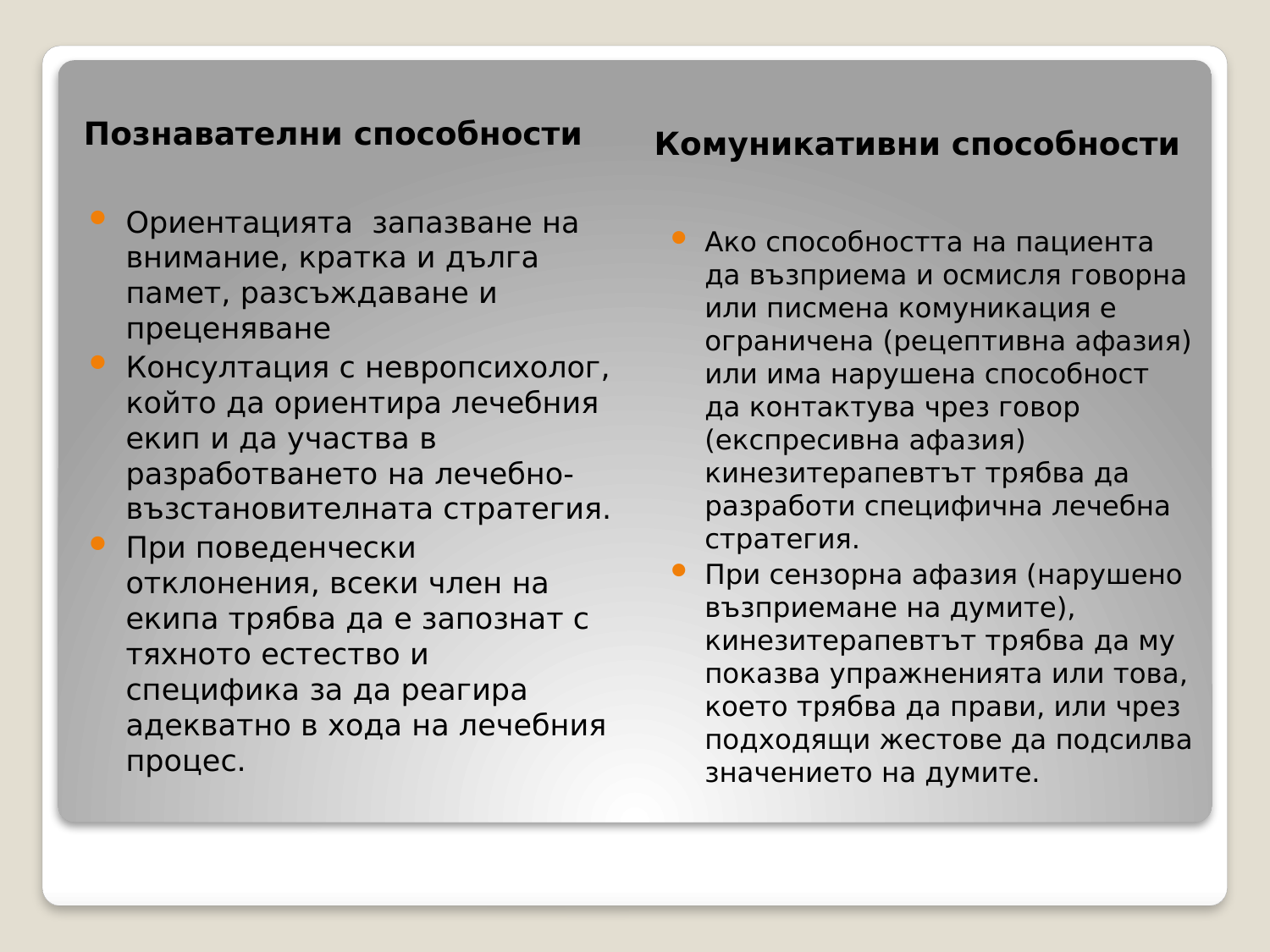

Познавателни способности
Комуникативни способности
Ориентацията  запазване на внимание, кратка и дълга памет, разсъждаване и преценяване
Консултация с невропсихолог, който да ориентира лечебния екип и да участва в разработването на лечебно-възстановителната стратегия.
При поведенчески отклонения, всеки член на екипа трябва да е запознат с тяхното естество и специфика за да реагира адекватно в хода на лечебния процес.

Ако способността на пациента да възприема и осмисля говорна или писмена комуникация е ограничена (рецептивна афазия) или има нарушена способност да контактува чрез говор (експресивна афазия) кинезитерапевтът трябва да разработи специфична лечебна стратегия.
При сензорна афазия (нарушено възприемане на думите), кинезитерапевтът трябва да му показва упражненията или това, което трябва да прави, или чрез подходящи жестове да подсилва значението на думите.

#